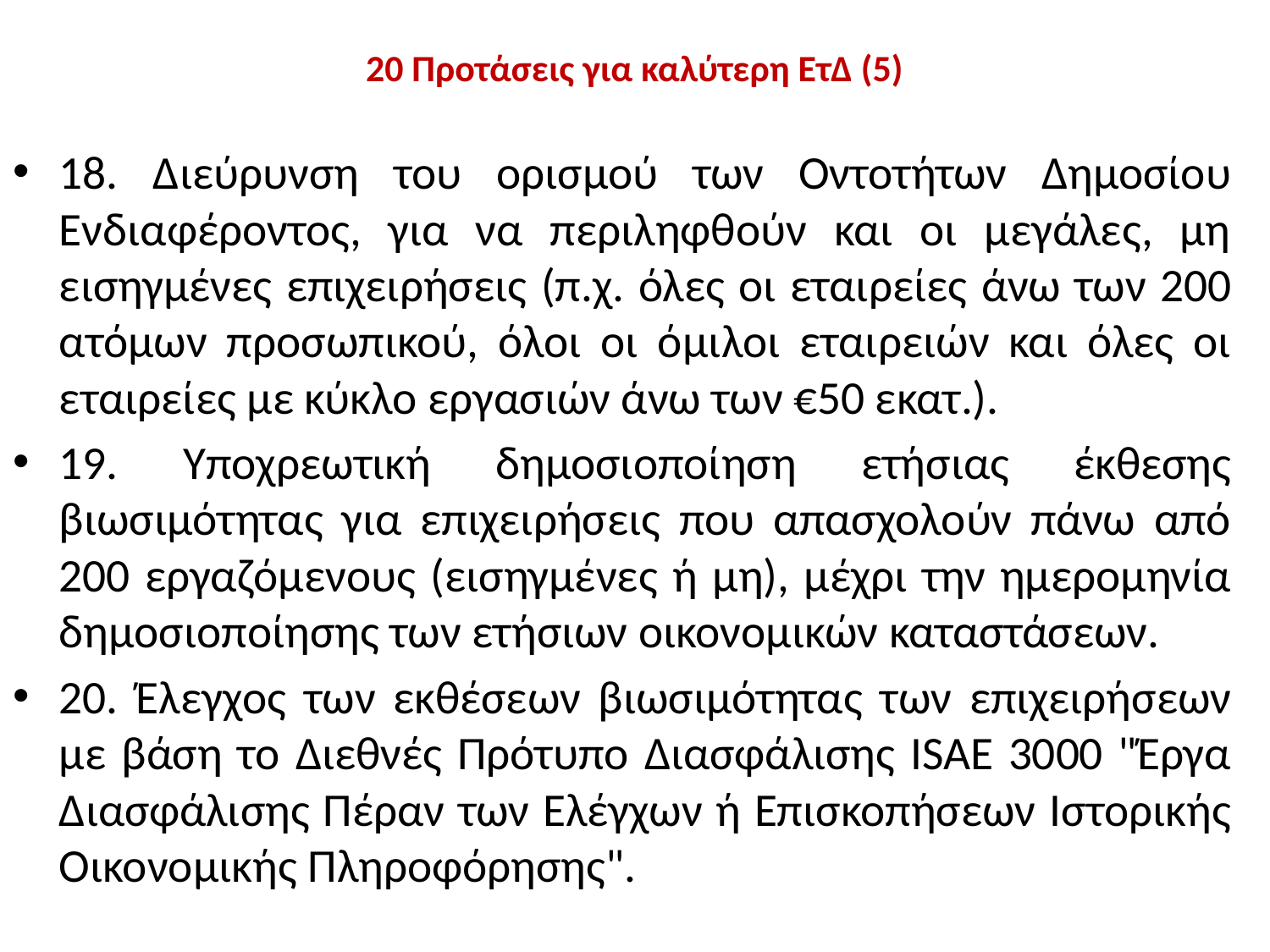

# 20 Προτάσεις για καλύτερη ΕτΔ (5)
18. Διεύρυνση του ορισμού των Οντοτήτων Δημοσίου Ενδιαφέροντος, για να περιληφθούν και οι μεγάλες, μη εισηγμένες επιχειρήσεις (π.χ. όλες οι εταιρείες άνω των 200 ατόμων προσωπικού, όλοι οι όμιλοι εταιρειών και όλες οι εταιρείες με κύκλο εργασιών άνω των €50 εκατ.).
19. Υποχρεωτική δημοσιοποίηση ετήσιας έκθεσης βιωσιμότητας για επιχειρήσεις που απασχολούν πάνω από 200 εργαζόμενους (εισηγμένες ή μη), μέχρι την ημερομηνία δημοσιοποίησης των ετήσιων οικονομικών καταστάσεων.
20. Έλεγχος των εκθέσεων βιωσιμότητας των επιχειρήσεων με βάση το Διεθνές Πρότυπο Διασφάλισης ISAE 3000 "Έργα Διασφάλισης Πέραν των Ελέγχων ή Επισκοπήσεων Ιστορικής Οικονομικής Πληροφόρησης".